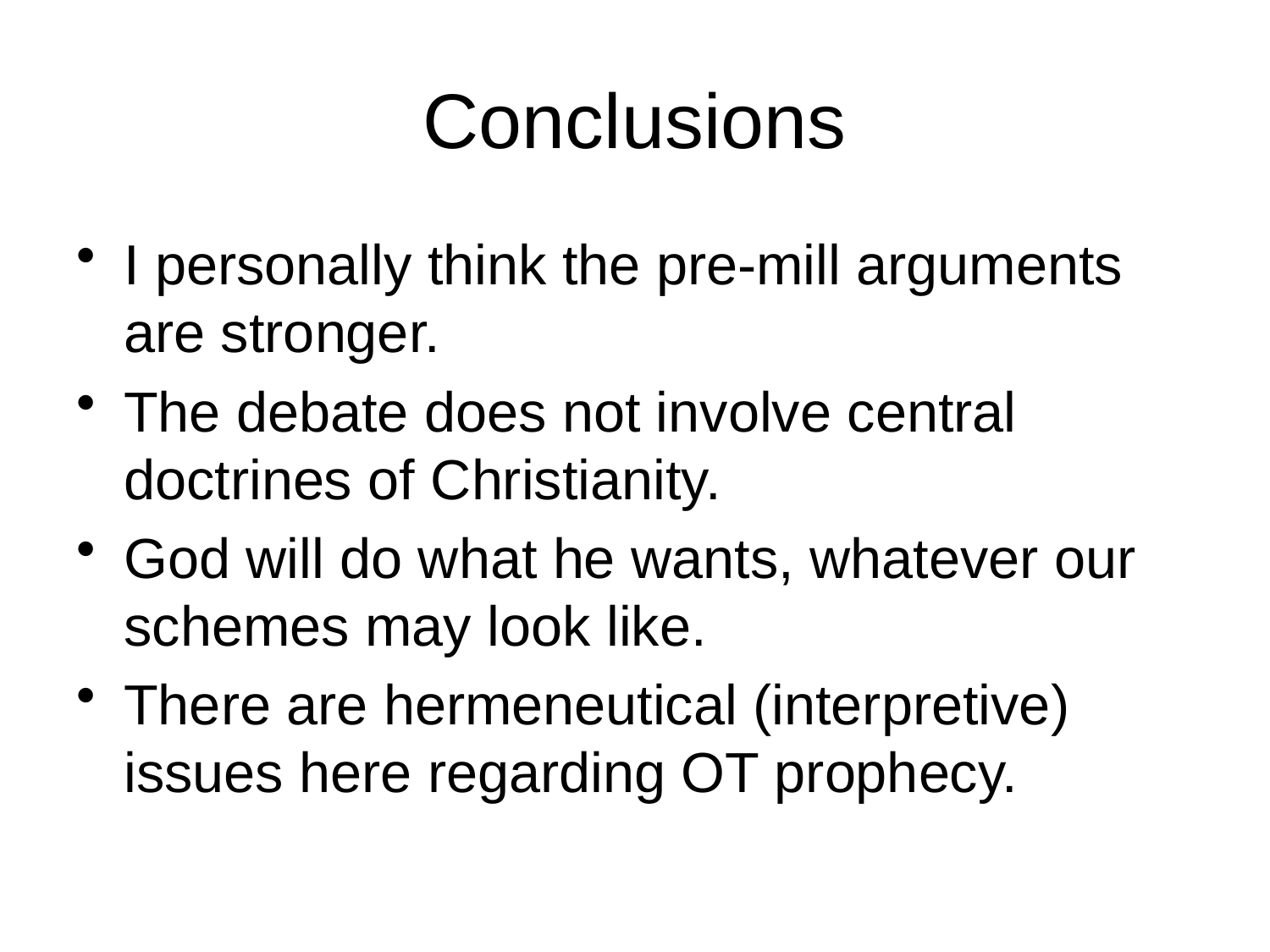

# Conclusions
I personally think the pre-mill arguments are stronger.
The debate does not involve central doctrines of Christianity.
God will do what he wants, whatever our schemes may look like.
There are hermeneutical (interpretive) issues here regarding OT prophecy.